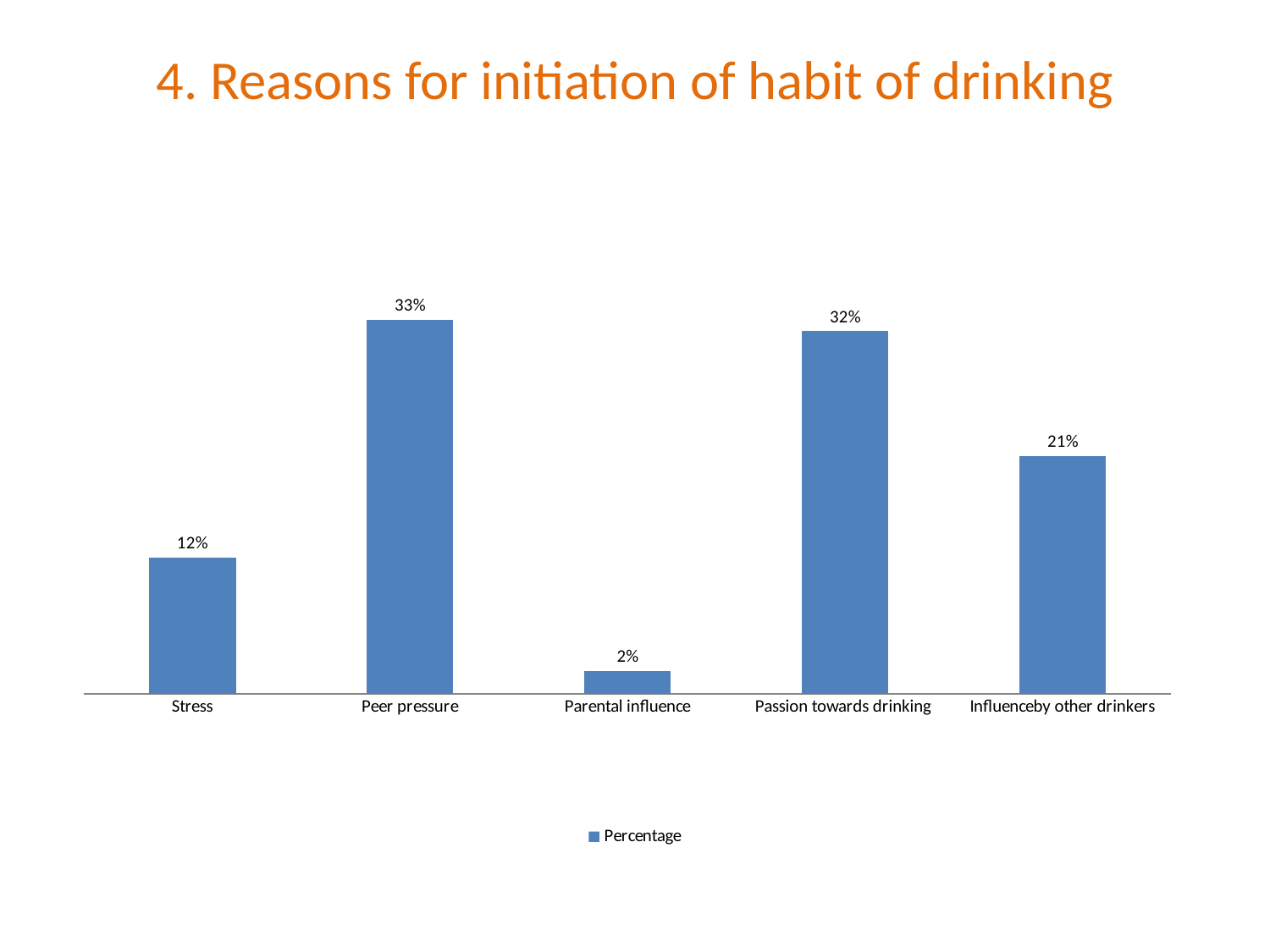

# 4. Reasons for initiation of habit of drinking

### Chart

| Category | Percentage |
|---|---|
| Stress | 0.12000000000000002 |
| Peer pressure | 0.33000000000000207 |
| Parental influence | 0.02000000000000001 |
| Passion towards drinking  | 0.32000000000000184 |
| Influenceby other drinkers | 0.21000000000000021 |